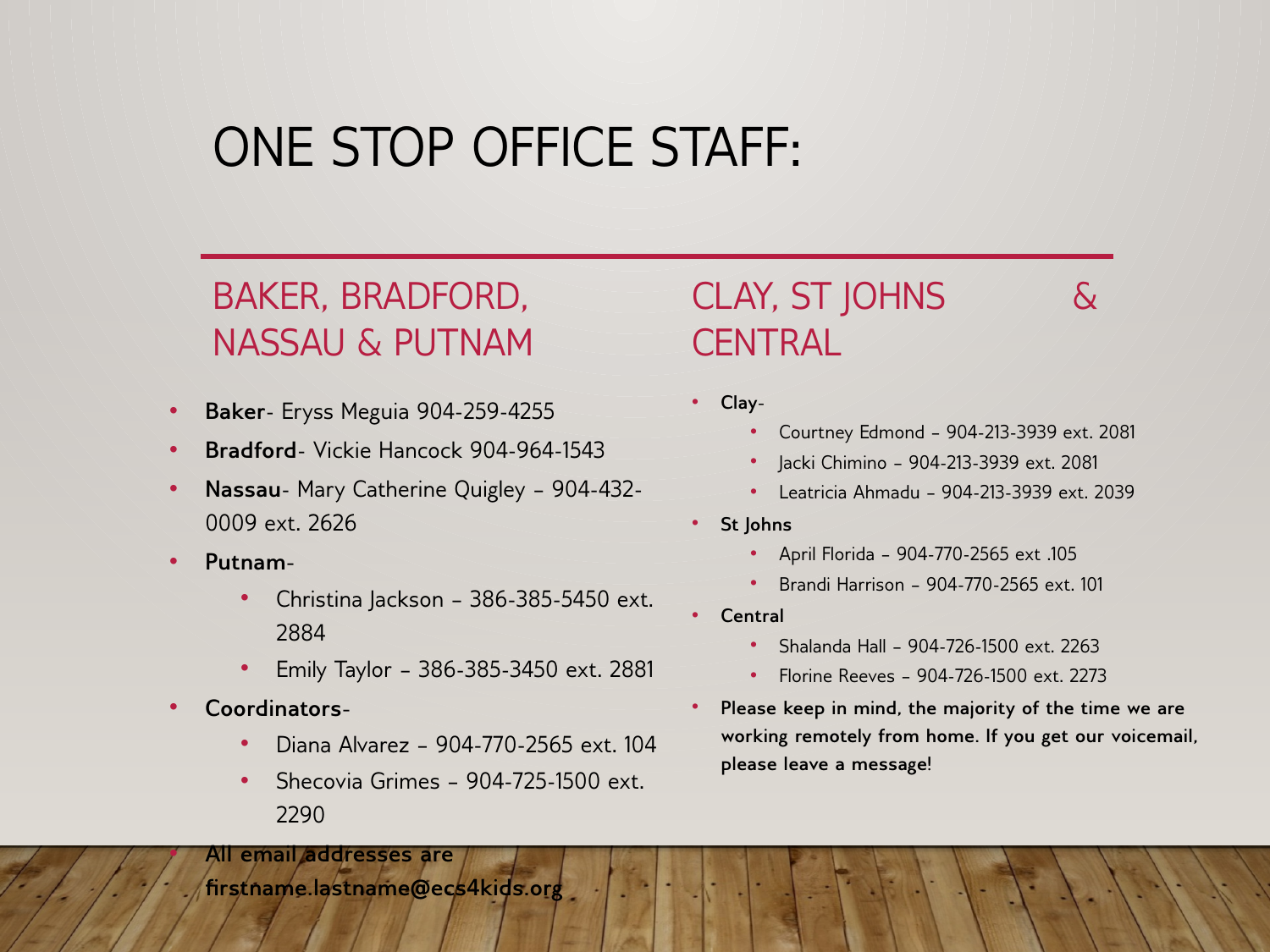

# One Stop Office Staff:
Clay, St Johns	& Central
Baker, Bradford, Nassau & Putnam

Clay-
Courtney Edmond – 904-213-3939 ext. 2081
Jacki Chimino – 904-213-3939 ext. 2081
Leatricia Ahmadu – 904-213-3939 ext. 2039
St Johns
April Florida – 904-770-2565 ext .105
Brandi Harrison – 904-770-2565 ext. 101
Central
Shalanda Hall – 904-726-1500 ext. 2263
Florine Reeves – 904-726-1500 ext. 2273
Please keep in mind, the majority of the time we are working remotely from home. If you get our voicemail, please leave a message!

Baker- Eryss Meguia 904-259-4255
Bradford- Vickie Hancock 904-964-1543
Nassau- Mary Catherine Quigley – 904-432-0009 ext. 2626
Putnam-
Christina Jackson – 386-385-5450 ext. 2884
Emily Taylor – 386-385-3450 ext. 2881
Coordinators-
Diana Alvarez – 904-770-2565 ext. 104
Shecovia Grimes – 904-725-1500 ext. 2290
All email addresses are firstname.lastname@ecs4kids.org